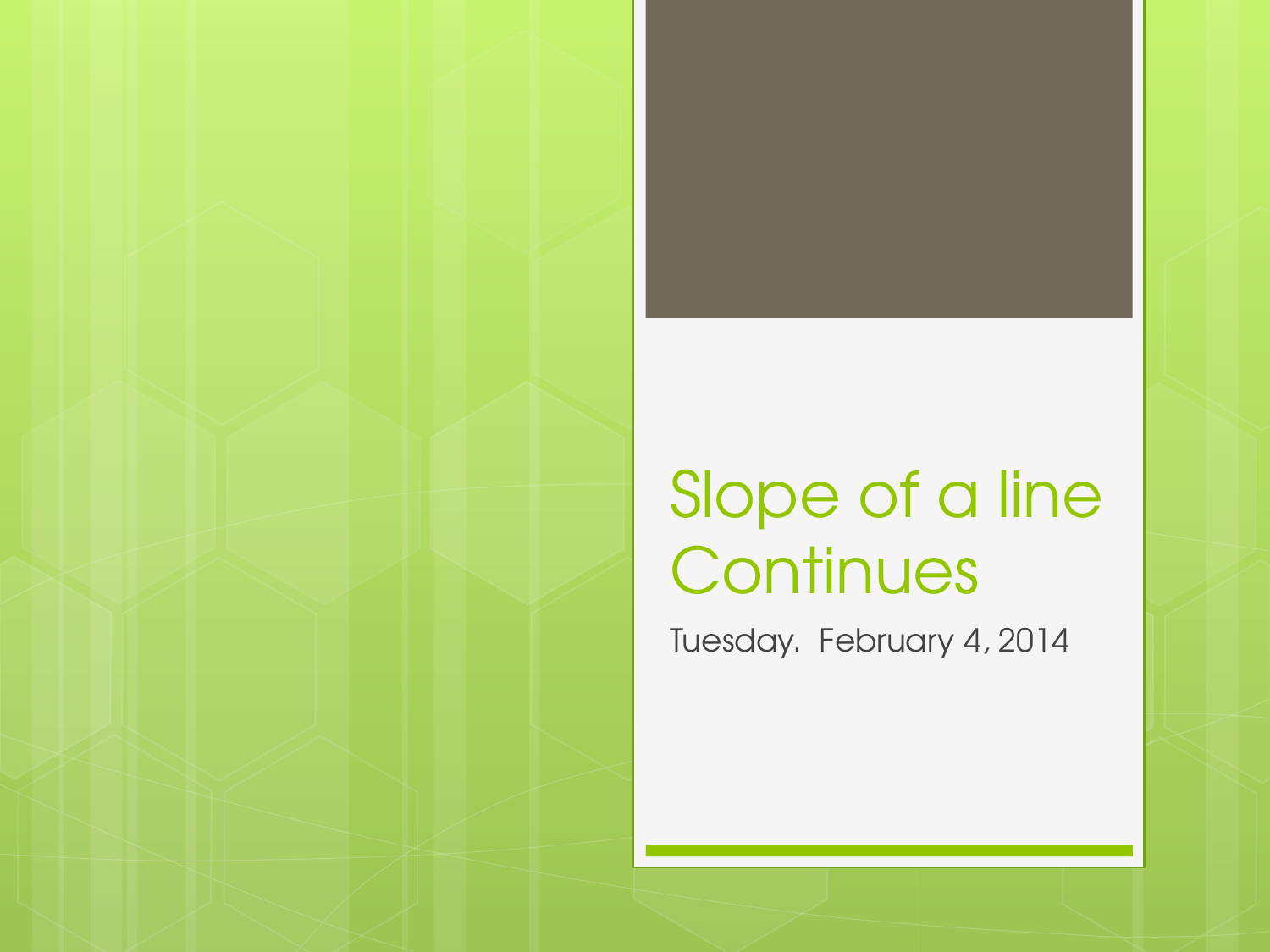

# Slope of a line Continues
Tuesday.  February 4, 2014